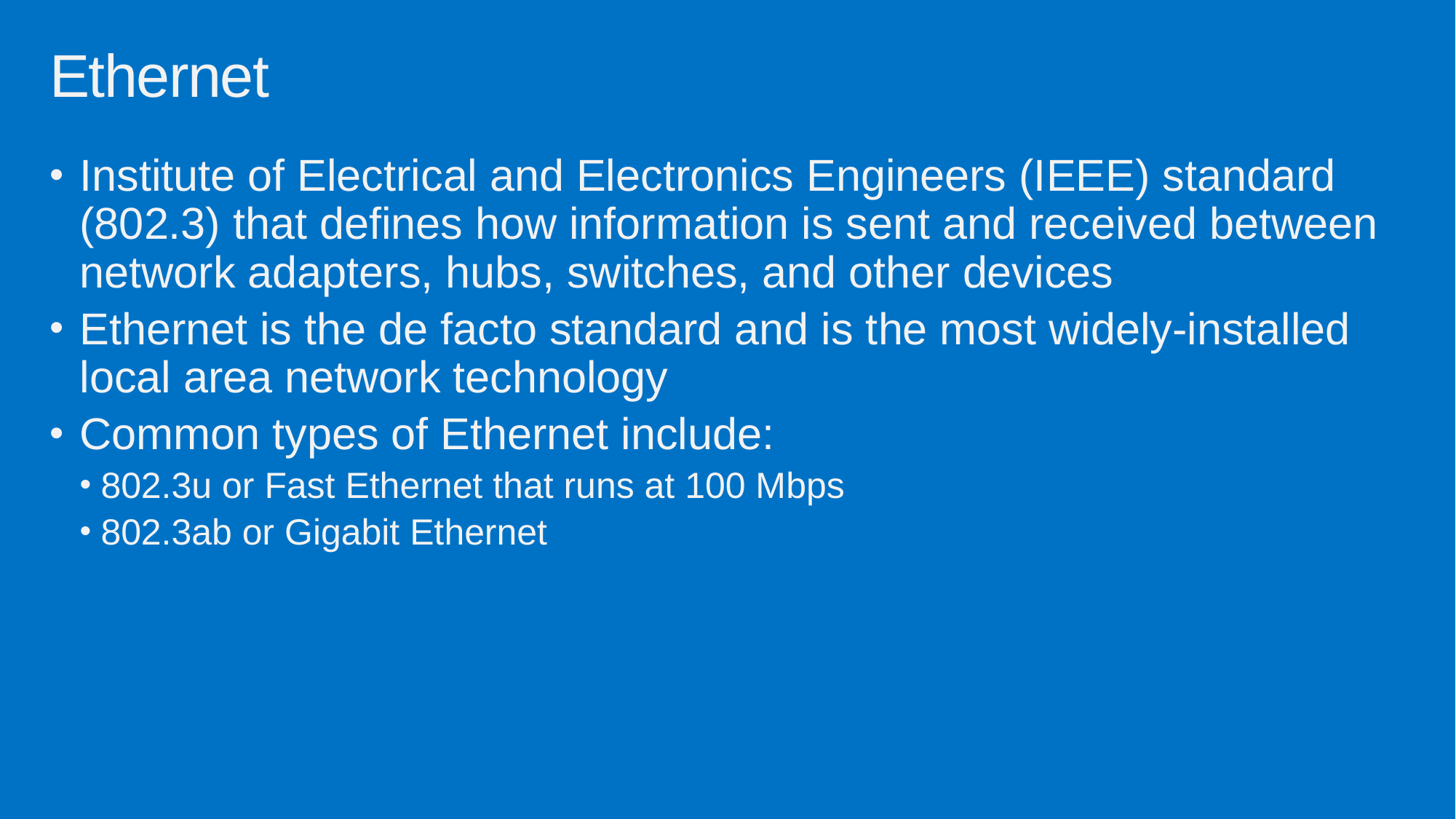

# Ethernet
Institute of Electrical and Electronics Engineers (IEEE) standard (802.3) that defines how information is sent and received between network adapters, hubs, switches, and other devices
Ethernet is the de facto standard and is the most widely-installed local area network technology
Common types of Ethernet include:
802.3u or Fast Ethernet that runs at 100 Mbps
802.3ab or Gigabit Ethernet